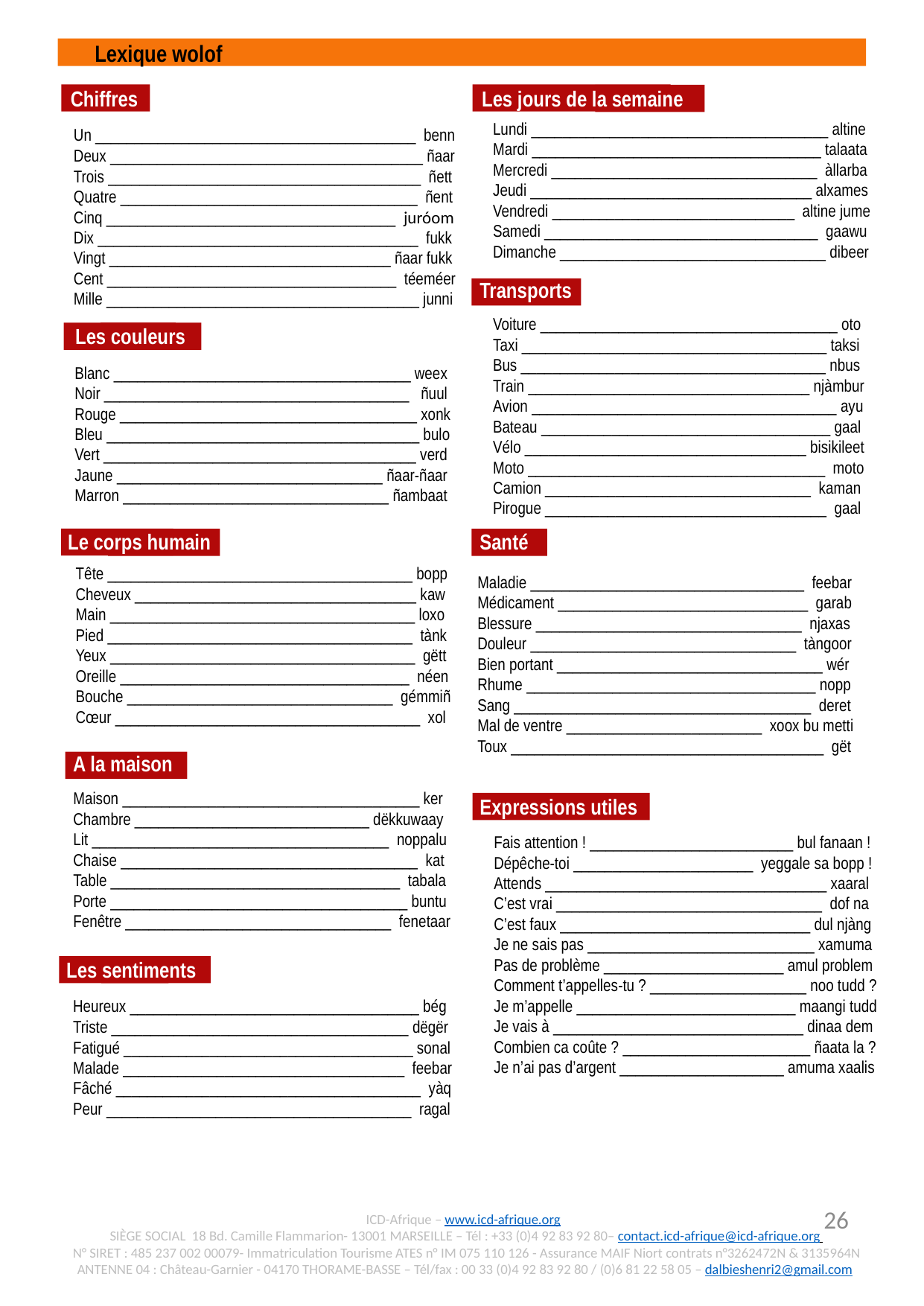

Lexique wolof

Chiffres
Les jours de la semaine

Lundi ______________________________________ altine
Mardi _____________________________________ talaata
Mercredi __________________________________  àllarba
Jeudi ____________________________________ alxames
Vendredi _______________________________  altine jume
Samedi ___________________________________  gaawu
Dimanche __________________________________ dibeer
Un _________________________________________  benn
Deux ________________________________________ ñaar
Trois ________________________________________  ñett
Quatre ______________________________________  ñent
Cinq _____________________________________  juróom
Dix _________________________________________  fukk
Vingt ____________________________________ ñaar fukk Cent _____________________________________  téeméer
Mille ________________________________________ junni
Transports

Voiture ______________________________________ oto
Taxi _______________________________________ taksi
Bus _______________________________________ nbus
Train ____________________________________ njàmbur
Avion _______________________________________ ayu
Bateau _____________________________________ gaal
Vélo ____________________________________ bisikileet
Moto ______________________________________  moto
Camion __________________________________  kaman
Pirogue ____________________________________  gaal
Les couleurs

Blanc ______________________________________ weex
Noir _______________________________________   ñuul
Rouge ______________________________________ xonk
Bleu ________________________________________ bulo
Vert ________________________________________ verd
Jaune __________________________________ ñaar-ñaar
Marron __________________________________ ñambaat
Le corps humain
Santé

Tête _______________________________________ bopp
Cheveux ____________________________________ kaw
Main _______________________________________ loxo
Pied _______________________________________  tànk
Yeux _______________________________________  gëtt
Oreille _____________________________________  néen
Bouche __________________________________  gémmiñ
Cœur _______________________________________  xol
Maladie ___________________________________  feebar
Médicament ________________________________  garab
Blessure __________________________________  njaxas
Douleur __________________________________  tàngoor
Bien portant __________________________________ wér
Rhume _____________________________________ nopp
Sang ______________________________________  deret
Mal de ventre _________________________  xoox bu metti
Toux ________________________________________  gët
A la maison

Maison ______________________________________ ker
Chambre ______________________________ dëkkuwaay
Lit ______________________________________  noppalu
Chaise ______________________________________  kat
Table _____________________________________  tabala
Porte ______________________________________ buntu
Fenêtre __________________________________  fenetaar
Expressions utiles

Fais attention ! __________________________ bul fanaan !
Dépêche-toi _______________________  yeggale sa bopp !
Attends ____________________________________ xaaral
C’est vrai __________________________________  dof na
C’est faux ________________________________ dul njàng
Je ne sais pas _____________________________ xamuma
Pas de problème _______________________ amul problem
Comment t’appelles-tu ? ____________________ noo tudd ?
Je m’appelle ____________________________ maangi tudd
Je vais à ________________________________ dinaa dem
Combien ca coûte ? ________________________ ñaata la ?
Je n’ai pas d’argent _____________________ amuma xaalis
Les sentiments

Heureux _____________________________________ bég
Triste ______________________________________ dëgër
Fatigué _____________________________________ sonal
Malade ____________________________________  feebar
Fâché _______________________________________  yàq
Peur _______________________________________  ragal
26
ICD-Afrique – www.icd-afrique.org
Siège social  18 Bd. Camille Flammarion- 13001 Marseille – Tél : +33 (0)4 92 83 92 80– contact.icd-afrique@icd-afrique.org
N° SIRET : 485 237 002 00079- Immatriculation Tourisme ATES n° IM 075 110 126 - Assurance MAIF Niort contrats n°3262472N & 3135964N
Antenne 04 : Château-Garnier - 04170 Thorame-Basse – Tél/fax : 00 33 (0)4 92 83 92 80 / (0)6 81 22 58 05 – dalbieshenri2@gmail.com